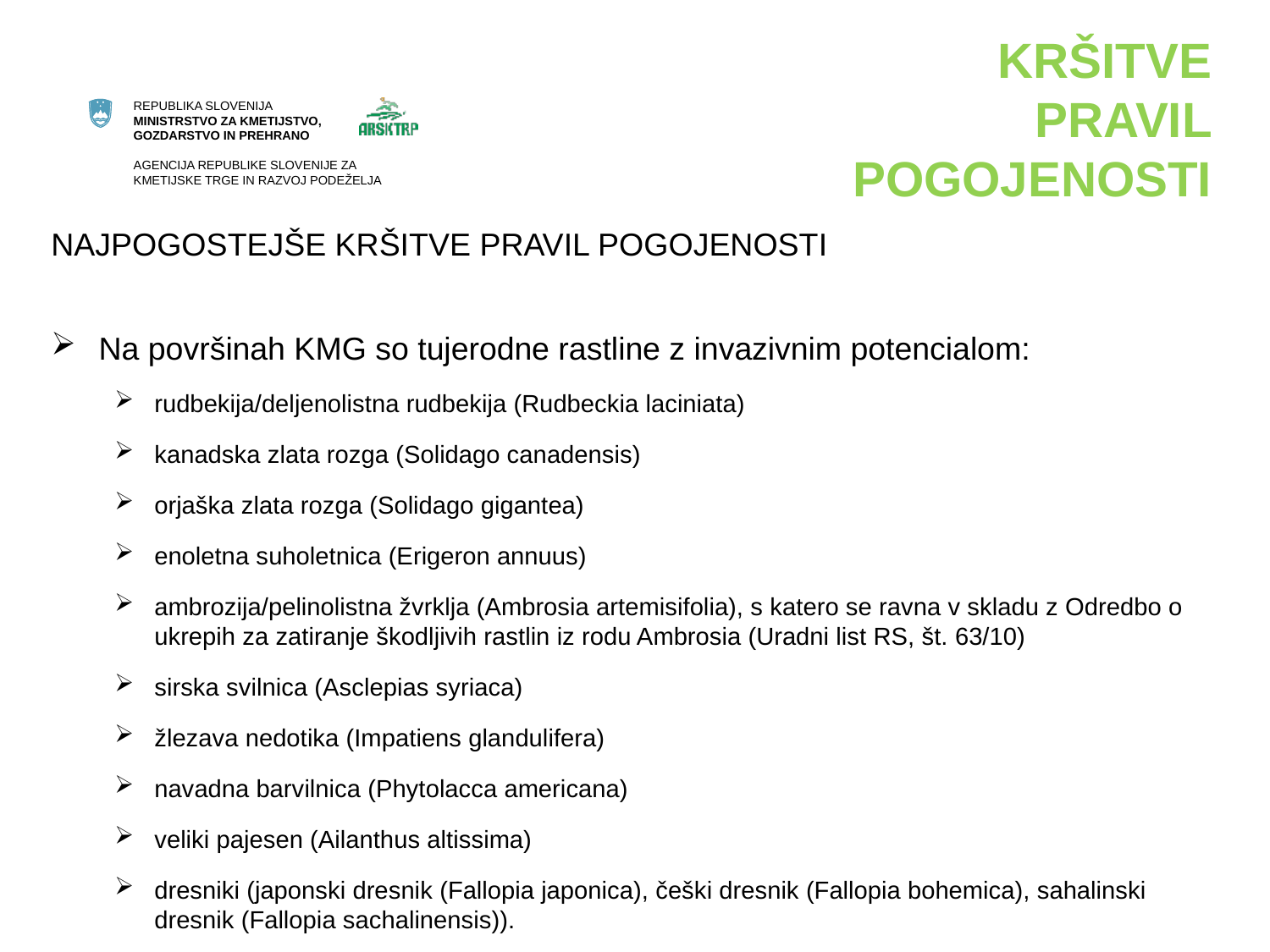

# KRŠITVE PRAVIL POGOJENOSTI
NAJPOGOSTEJŠE KRŠITVE PRAVIL POGOJENOSTI

Na površinah KMG so tujerodne rastline z invazivnim potencialom:
rudbekija/deljenolistna rudbekija (Rudbeckia laciniata)
kanadska zlata rozga (Solidago canadensis)
orjaška zlata rozga (Solidago gigantea)
enoletna suholetnica (Erigeron annuus)
ambrozija/pelinolistna žvrklja (Ambrosia artemisifolia), s katero se ravna v skladu z Odredbo o ukrepih za zatiranje škodljivih rastlin iz rodu Ambrosia (Uradni list RS, št. 63/10)
sirska svilnica (Asclepias syriaca)
žlezava nedotika (Impatiens glandulifera)
navadna barvilnica (Phytolacca americana)
veliki pajesen (Ailanthus altissima)
dresniki (japonski dresnik (Fallopia japonica), češki dresnik (Fallopia bohemica), sahalinski dresnik (Fallopia sachalinensis)).